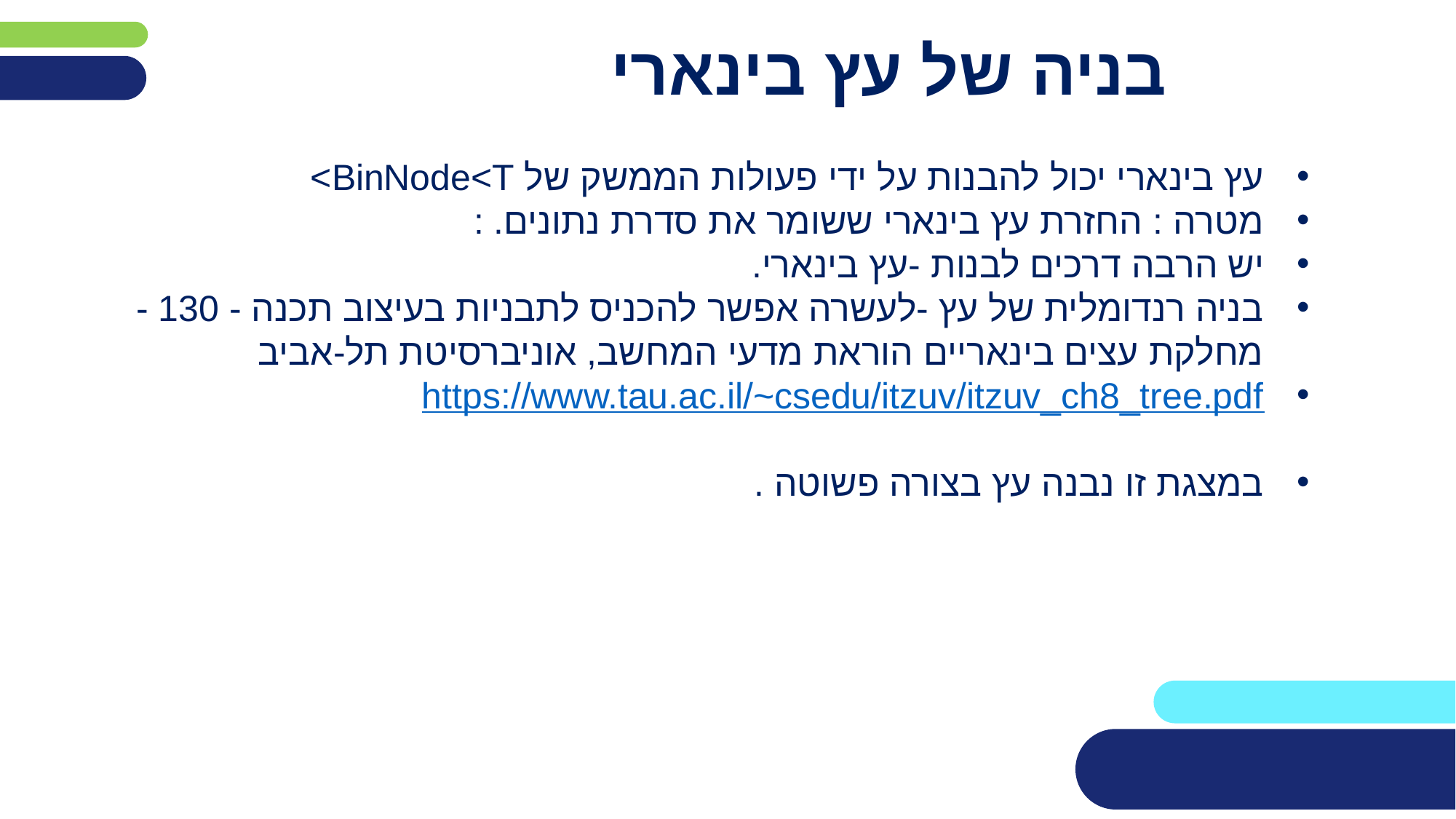

# בניה של עץ בינארי
עץ בינארי יכול להבנות על ידי פעולות הממשק של BinNode<T>
מטרה : החזרת עץ בינארי ששומר את סדרת נתונים. :
יש הרבה דרכים לבנות -עץ בינארי.
בניה רנדומלית של עץ -לעשרה אפשר להכניס לתבניות בעיצוב תכנה - 130 - מחלקת עצים בינאריים הוראת מדעי המחשב, אוניברסיטת תל-אביב
https://www.tau.ac.il/~csedu/itzuv/itzuv_ch8_tree.pdf

במצגת זו נבנה עץ בצורה פשוטה .